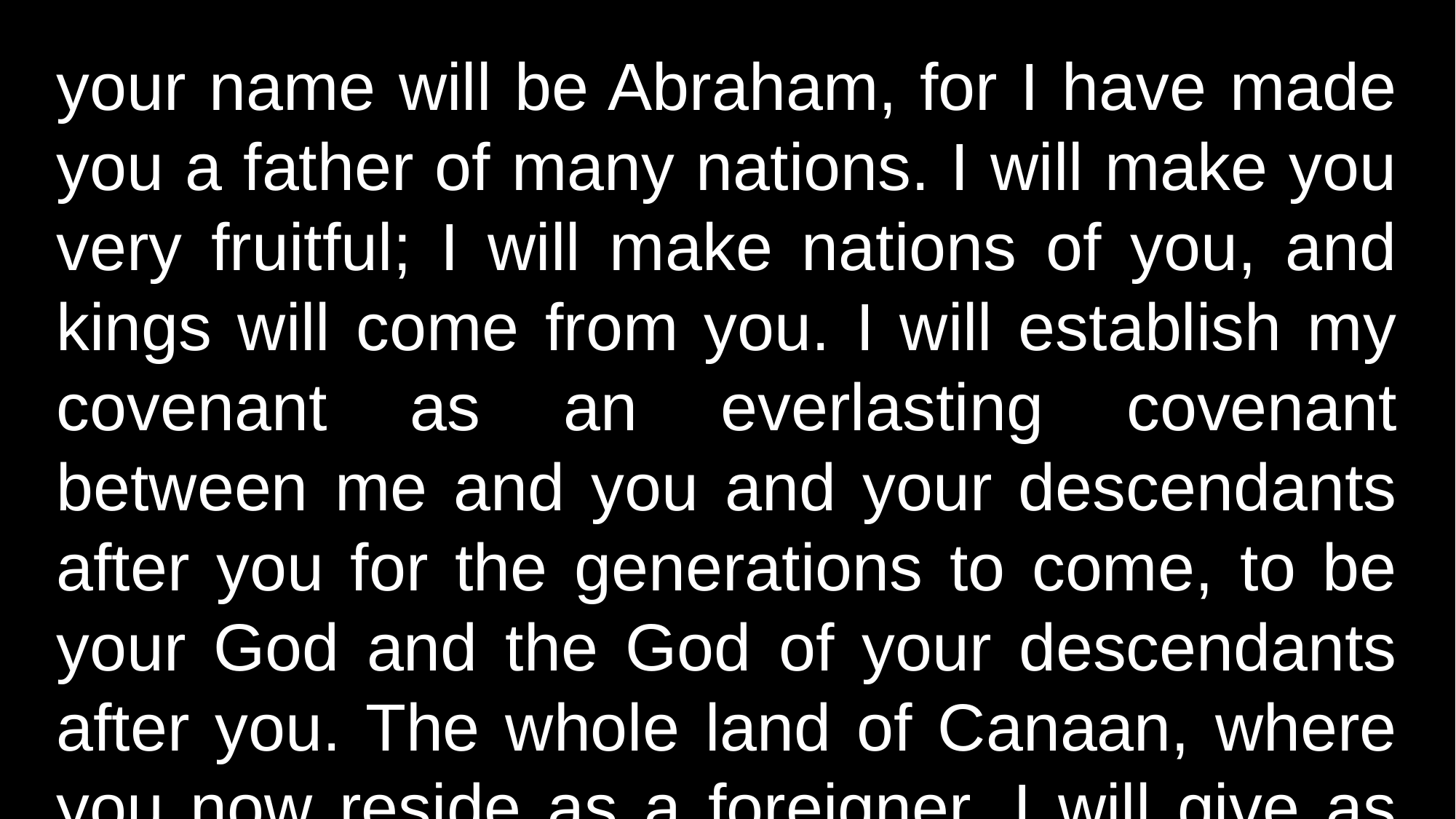

your name will be Abraham, for I have made you a father of many nations. I will make you very fruitful; I will make nations of you, and kings will come from you. I will establish my covenant as an everlasting covenant between me and you and your descendants after you for the generations to come, to be your God and the God of your descendants after you. The whole land of Canaan, where you now reside as a foreigner, I will give as an